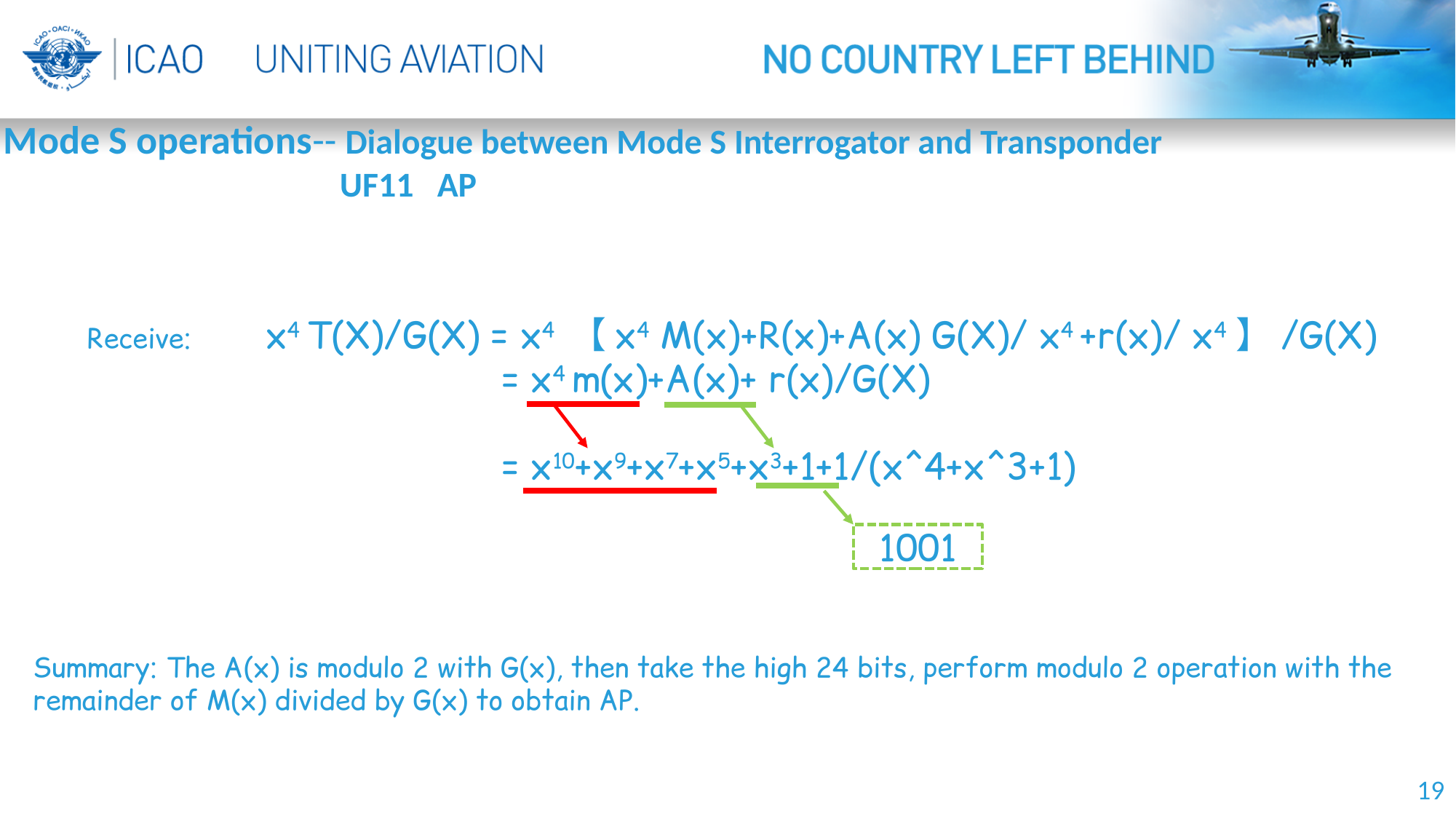

Mode S operations-- Dialogue between Mode S Interrogator and Transponder
                                                          UF11   AP
Receive:         x4 T(X)/G(X) = x4 【x4 M(x)+R(x)+A(x) G(X)/ x4 +r(x)/ x4】/G(X)
                                      = x4 m(x)+A(x)+ r(x)/G(X)

                                      = x10+x9+x7+x5+x3+1+1/(x^4+x^3+1)
1001
Summary: The A(x) is modulo 2 with G(x), then take the high 24 bits, perform modulo 2 operation with the remainder of M(x) divided by G(x) to obtain AP.
19